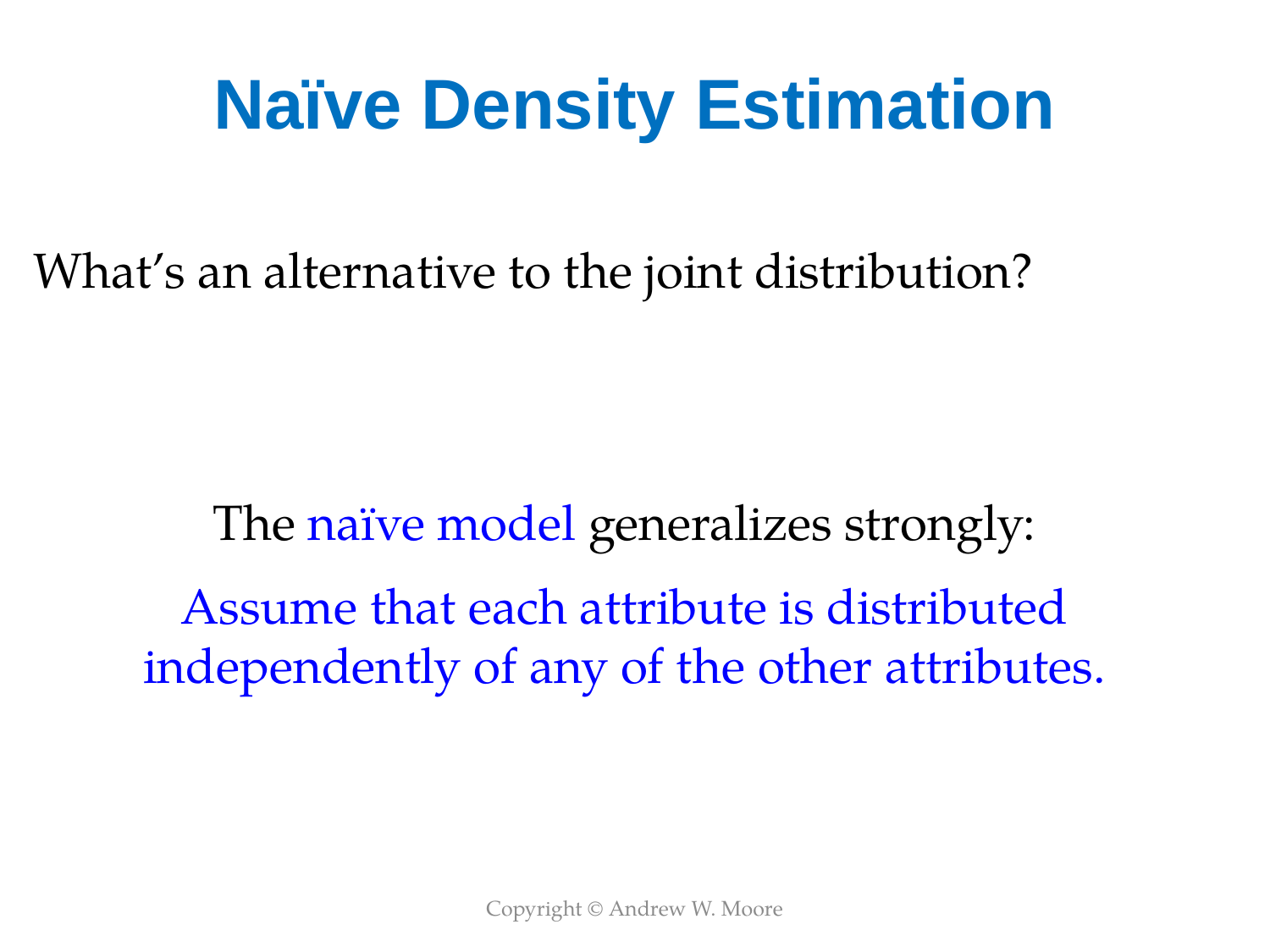

# Naïve Density Estimation
What’s an alternative to the joint distribution?

The naïve model generalizes strongly:
Assume that each attribute is distributed independently of any of the other attributes.
Copyright © Andrew W. Moore